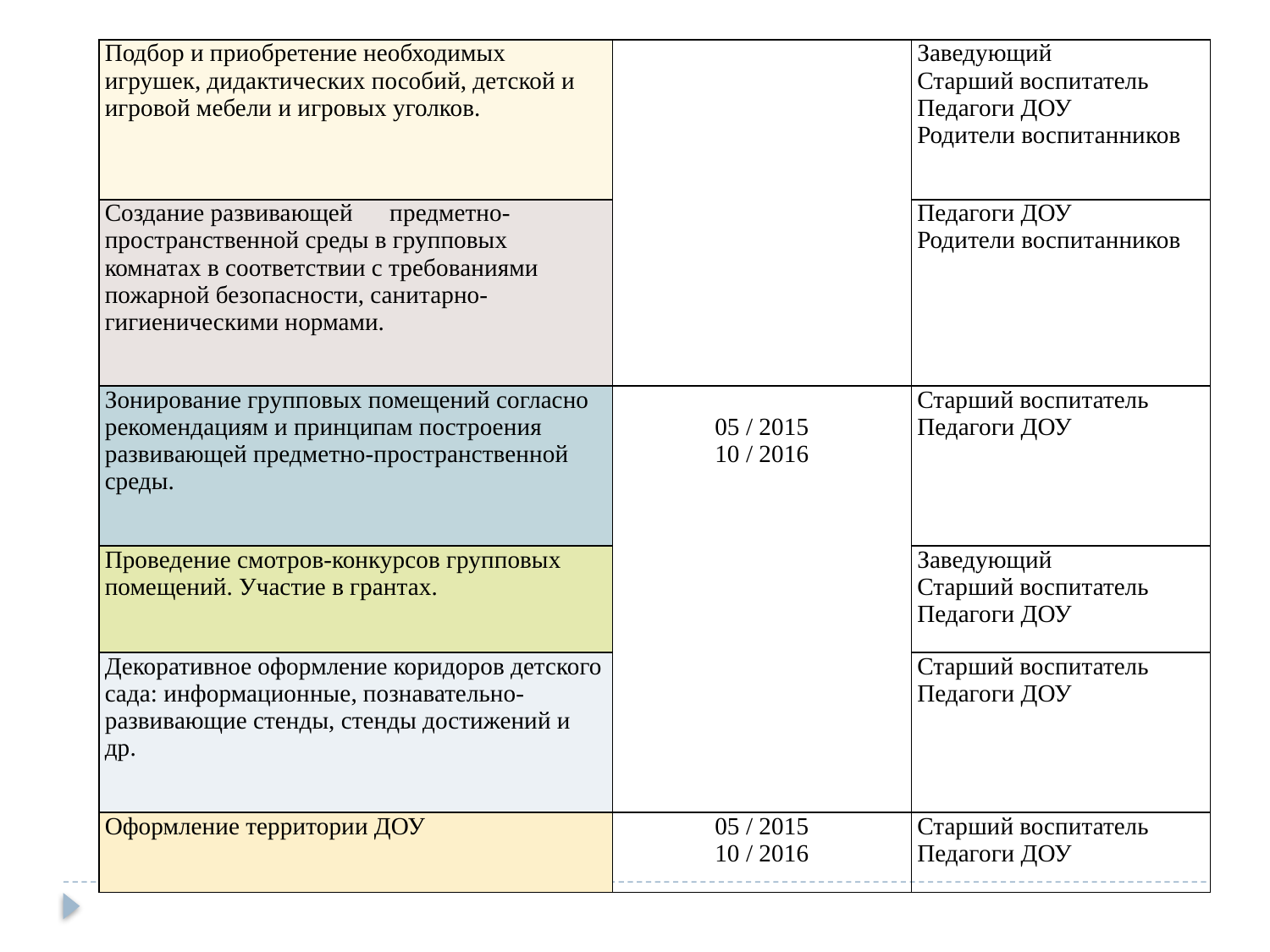

| Подбор и приобретение необходимых игрушек, дидактических пособий, детской и игровой мебели и игровых уголков. |  | Заведующий Старший воспитатель Педагоги ДОУ Родители воспитанников |
| --- | --- | --- |
| Создание развивающей предметно-пространственной среды в групповых комнатах в соответствии с требованиями пожарной безопасности, санитарно-гигиеническими нормами. |  | Педагоги ДОУ Родители воспитанников |
| Зонирование групповых помещений согласно рекомендациям и принципам построения развивающей предметно-пространственной среды. | 05 / 2015 10 / 2016 | Старший воспитатель Педагоги ДОУ |
| Проведение смотров-конкурсов групповых помещений. Участие в грантах. |  | Заведующий Старший воспитатель Педагоги ДОУ |
| Декоративное оформление коридоров детского сада: информационные, познавательно-развивающие стенды, стенды достижений и др. |  | Старший воспитатель Педагоги ДОУ |
| Оформление территории ДОУ | 05 / 2015 10 / 2016 | Старший воспитатель Педагоги ДОУ |